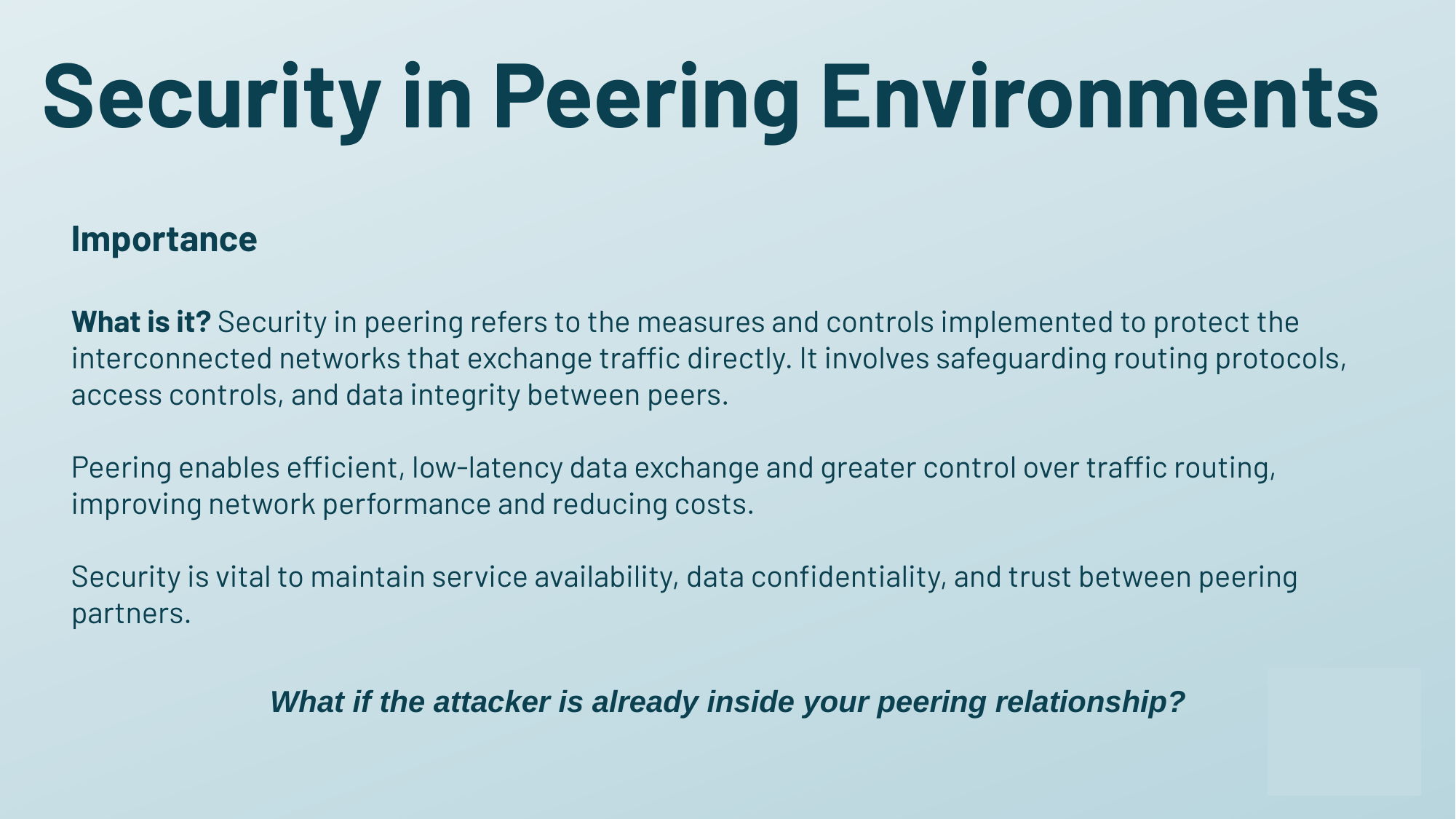

# Security in Peering Environments
Importance

What is it? Security in peering refers to the measures and controls implemented to protect the interconnected networks that exchange traffic directly. It involves safeguarding routing protocols, access controls, and data integrity between peers.

Peering enables efficient, low-latency data exchange and greater control over traffic routing, improving network performance and reducing costs.

Security is vital to maintain service availability, data confidentiality, and trust between peering partners.

What if the attacker is already inside your peering relationship?